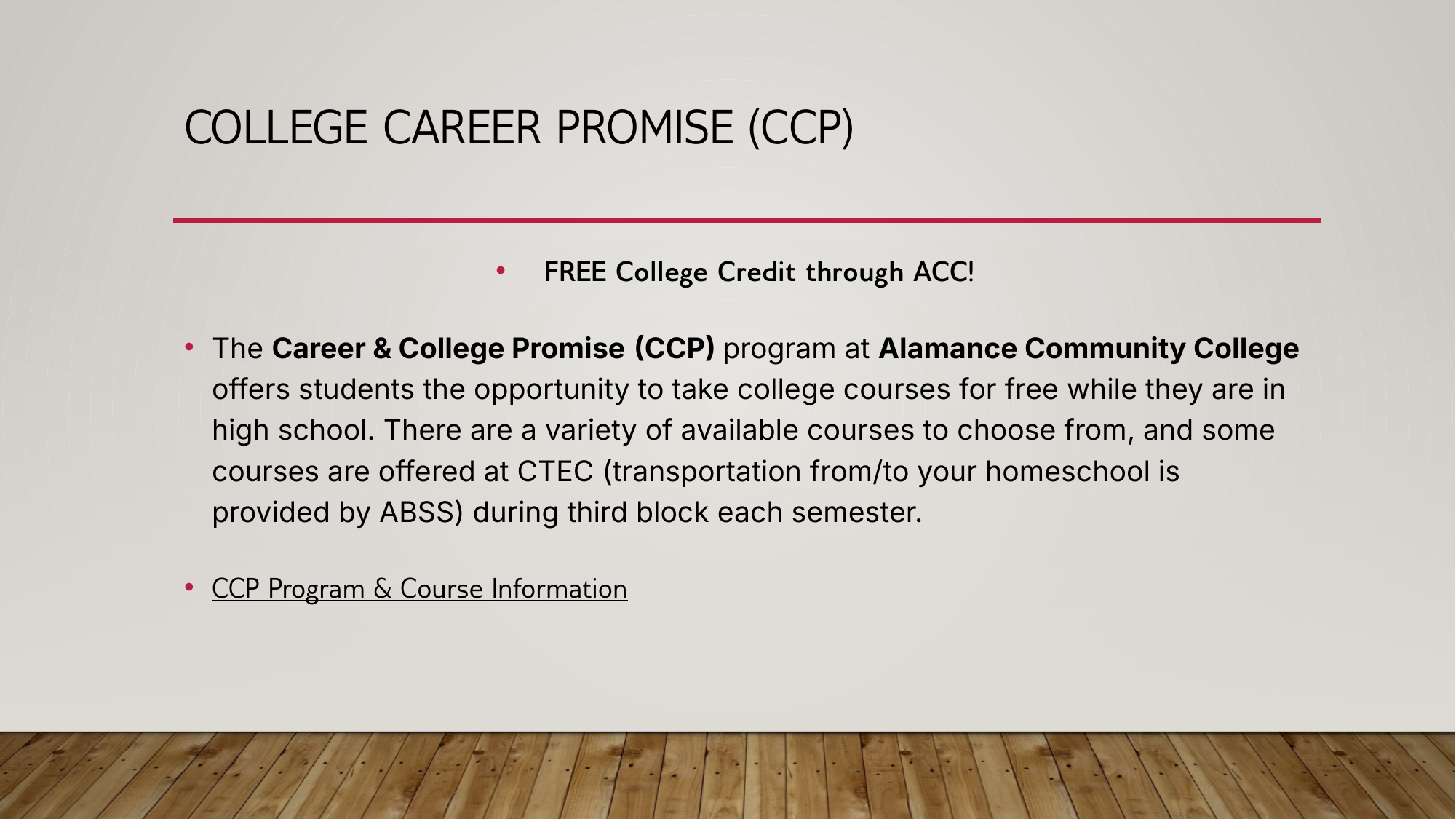

# College Career Promise (CCP)
FREE College Credit through ACC!
The Career & College Promise (CCP) program at Alamance Community College offers students the opportunity to take college courses for free while they are in high school. There are a variety of available courses to choose from, and some courses are offered at CTEC (transportation from/to your homeschool is provided by ABSS) during third block each semester.
CCP Program & Course Information